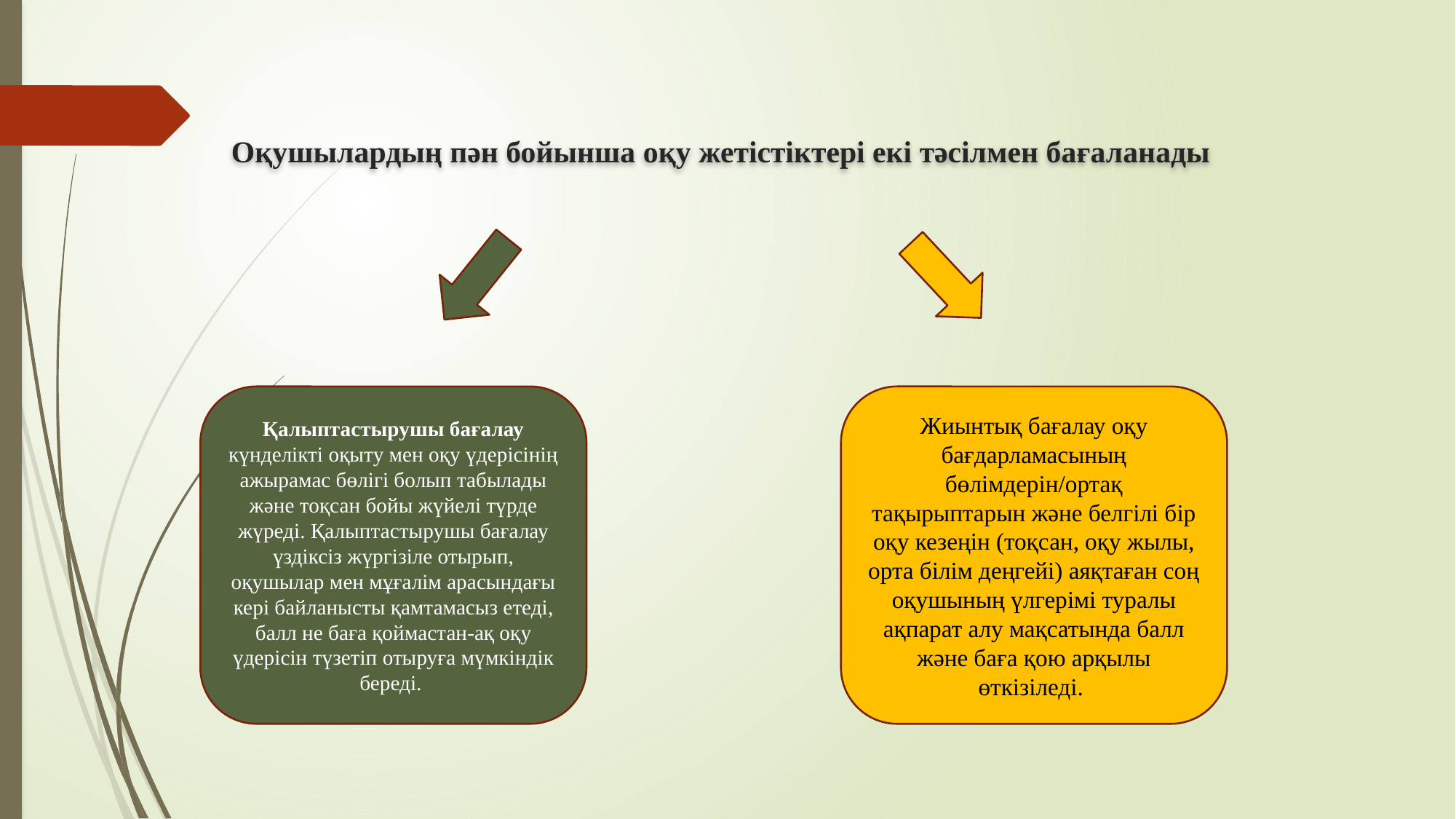

# Оқушылардың пән бойынша оқу жетістіктері екі тәсілмен бағаланады

Қалыптастырушы бағалау күнделікті оқыту мен оқу үдерісінің ажырамас бөлігі болып табылады және тоқсан бойы жүйелі түрде жүреді. Қалыптастырушы бағалау үздіксіз жүргізіле отырып, оқушылар мен мұғалім арасындағы кері байланысты қамтамасыз етеді, балл не баға қоймастан-ақ оқу үдерісін түзетіп отыруға мүмкіндік береді.
Жиынтық бағалау оқу бағдарламасының бөлімдерін/ортақ тақырыптарын және белгілі бір оқу кезеңін (тоқсан, оқу жылы, орта білім деңгейі) аяқтаған соң оқушының үлгерімі туралы ақпарат алу мақсатында балл және баға қою арқылы өткізіледі.